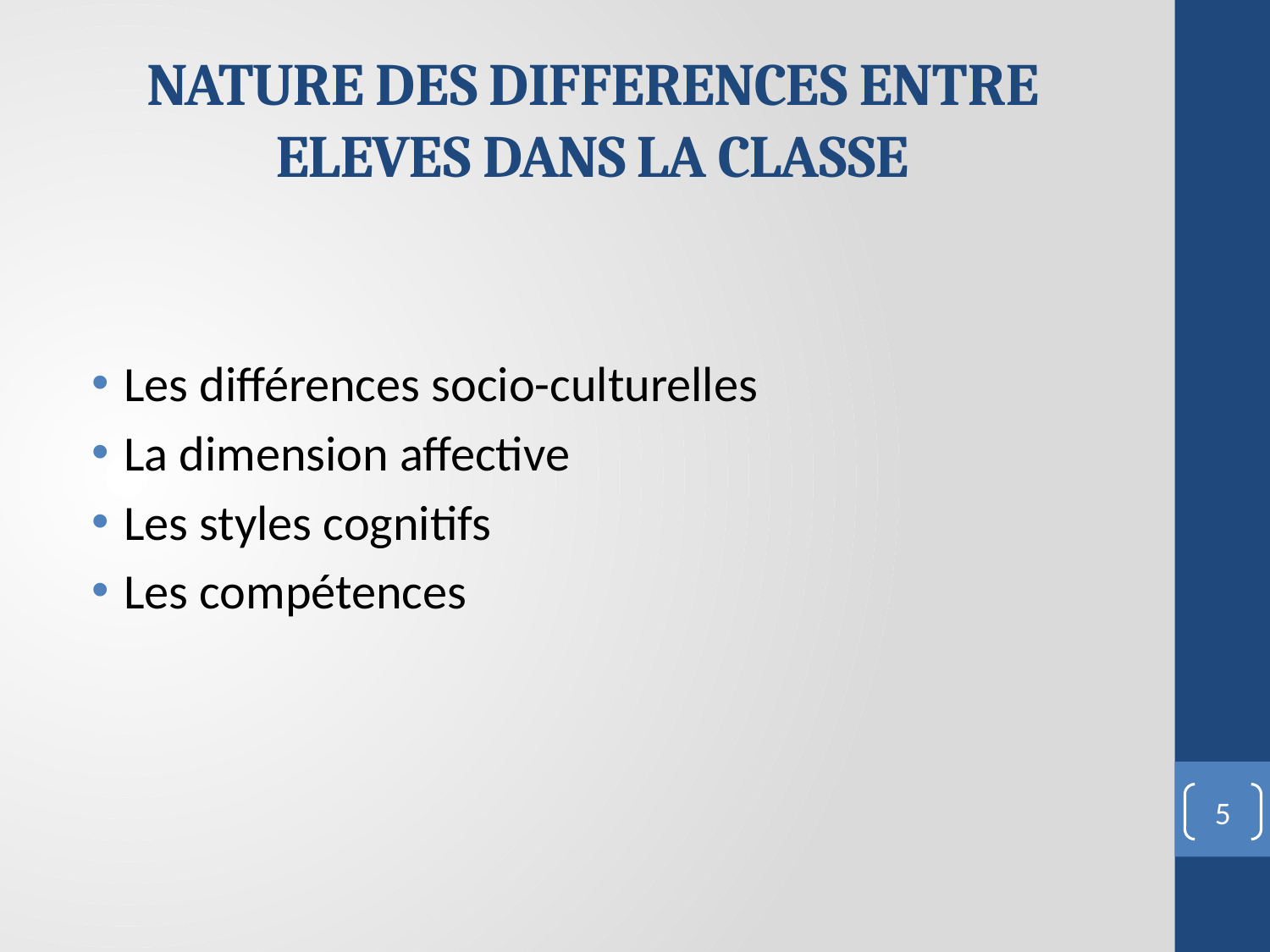

# NATURE DES DIFFERENCES ENTRE ELEVES DANS LA CLASSE
Les différences socio-culturelles
La dimension affective
Les styles cognitifs
Les compétences

5